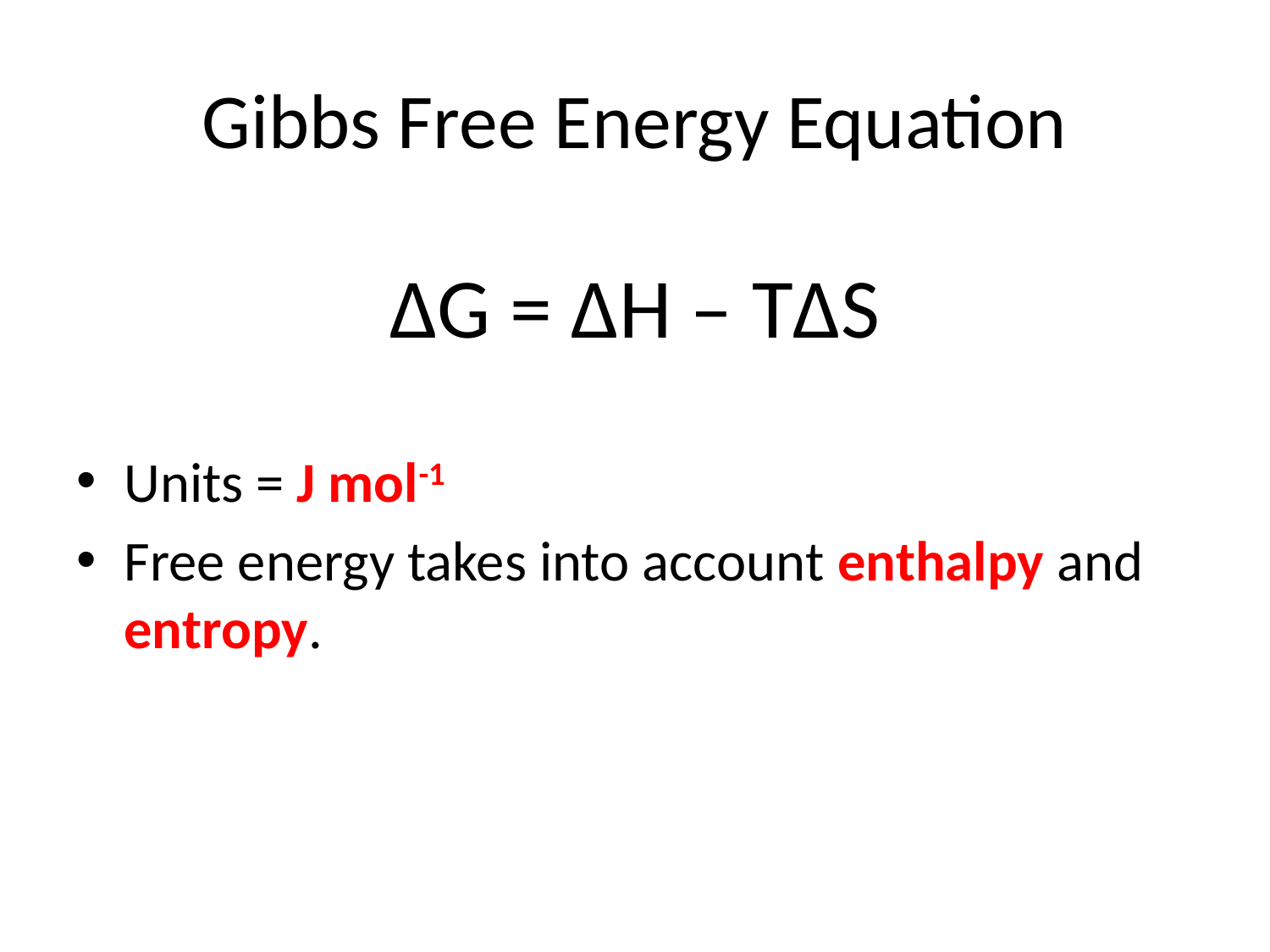

# Gibbs Free Energy Equation
ΔG = ΔH – TΔS

Units = J mol-1
Free energy takes into account enthalpy and entropy.